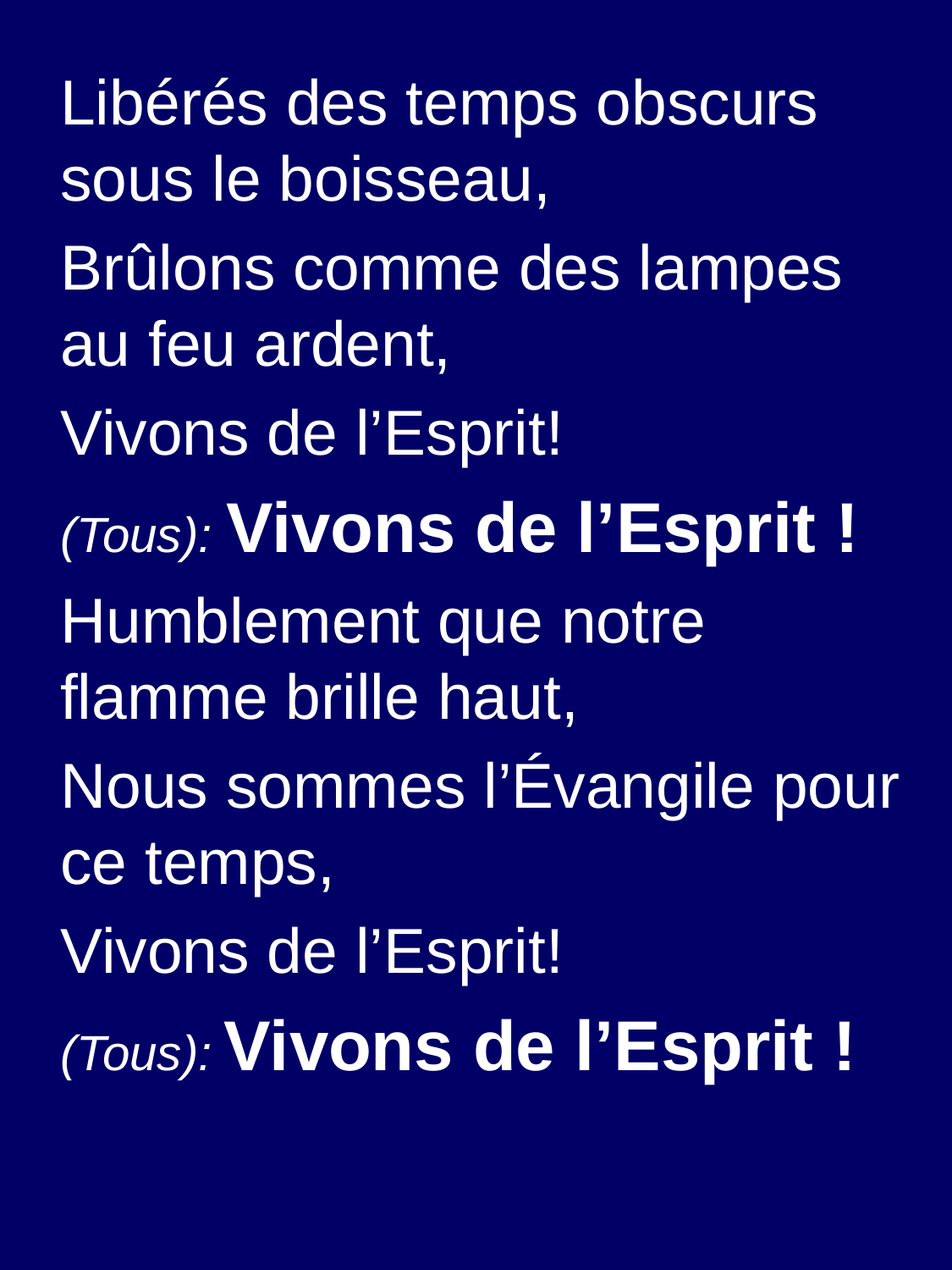

Libérés des temps obscurs sous le boisseau,
Brûlons comme des lampes au feu ardent,
Vivons de l’Esprit!
(Tous): Vivons de l’Esprit !
Humblement que notre flamme brille haut,
Nous sommes l’Évangile pour ce temps,
Vivons de l’Esprit!
(Tous): Vivons de l’Esprit !